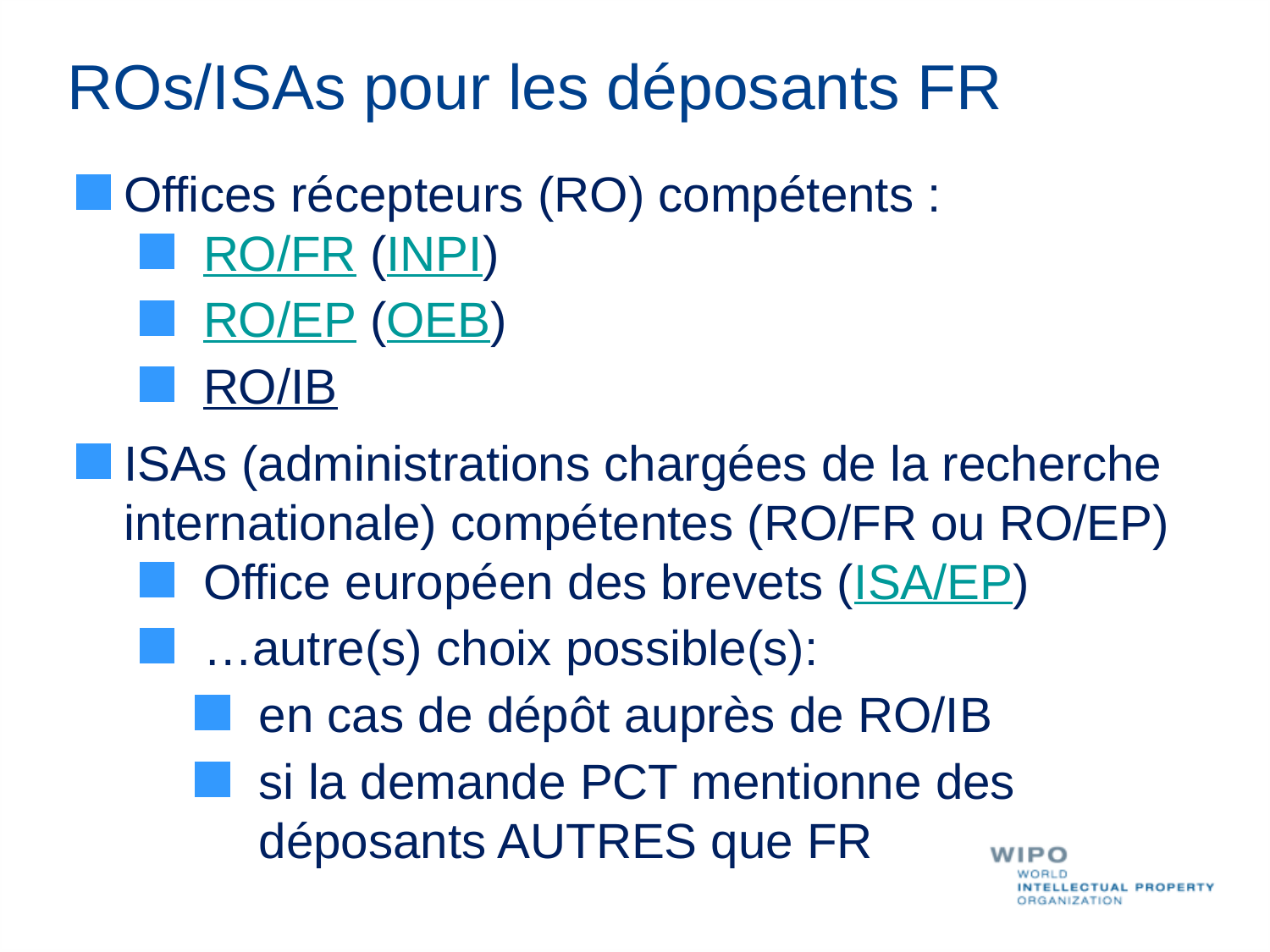

ROs/ISAs pour les déposants FR
Offices récepteurs (RO) compétents :
RO/FR (INPI)
RO/EP (OEB)
RO/IB
ISAs (administrations chargées de la recherche internationale) compétentes (RO/FR ou RO/EP)
Office européen des brevets (ISA/EP)
…autre(s) choix possible(s):
en cas de dépôt auprès de RO/IB
si la demande PCT mentionne des déposants AUTRES que FR